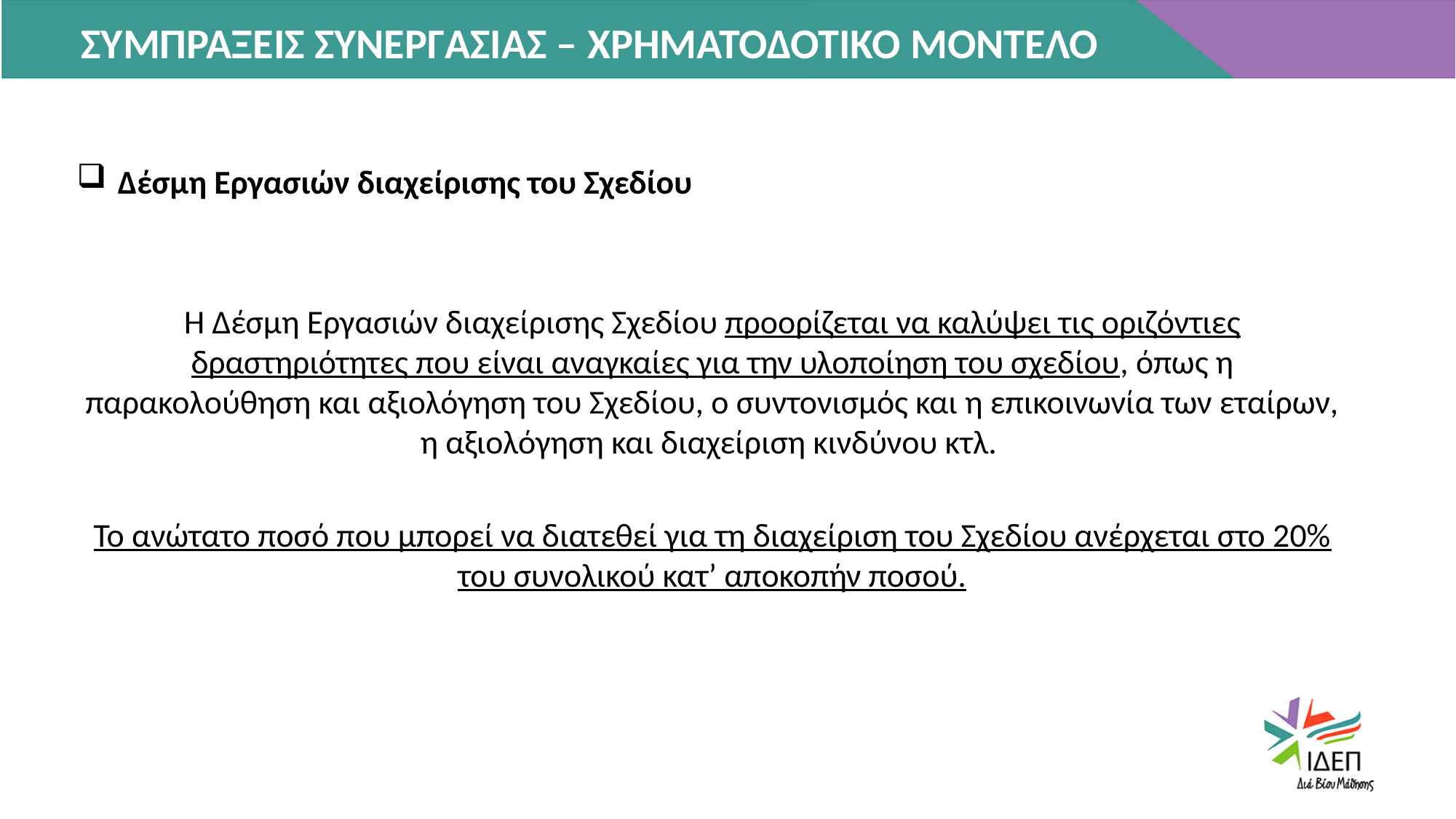

ΣΥΜΠΡΑΞΕΙΣ ΣΥΝΕΡΓΑΣΙΑΣ – ΧΡΗΜΑΤΟΔΟΤΙΚΟ ΜΟΝΤΕΛΟ

Δέσμη Εργασιών διαχείρισης του Σχεδίου

Η Δέσμη Εργασιών διαχείρισης Σχεδίου προορίζεται να καλύψει τις οριζόντιες δραστηριότητες που είναι αναγκαίες για την υλοποίηση του σχεδίου, όπως η παρακολούθηση και αξιολόγηση του Σχεδίου, ο συντονισμός και η επικοινωνία των εταίρων, η αξιολόγηση και διαχείριση κινδύνου κτλ.

Το ανώτατο ποσό που μπορεί να διατεθεί για τη διαχείριση του Σχεδίου ανέρχεται στο 20% του συνολικού κατ’ αποκοπήν ποσού.